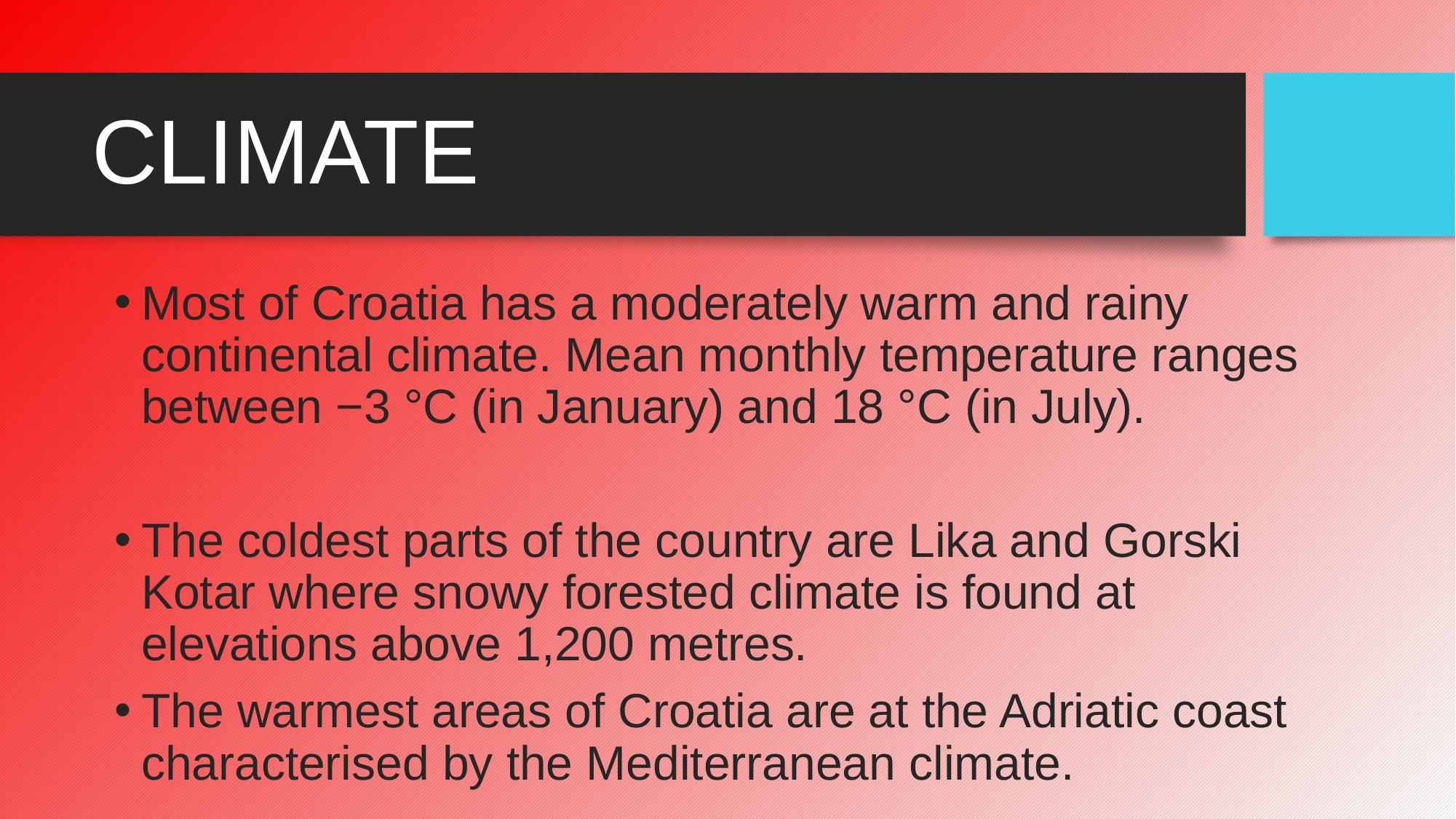

# CLIMATE
Most of Croatia has a moderately warm and rainy continental climate. Mean monthly temperature ranges between −3 °C (in January) and 18 °C (in July).

The coldest parts of the country are Lika and Gorski Kotar where snowy forested climate is found at elevations above 1,200 metres.
The warmest areas of Croatia are at the Adriatic coast characterised by the Mediterranean climate.